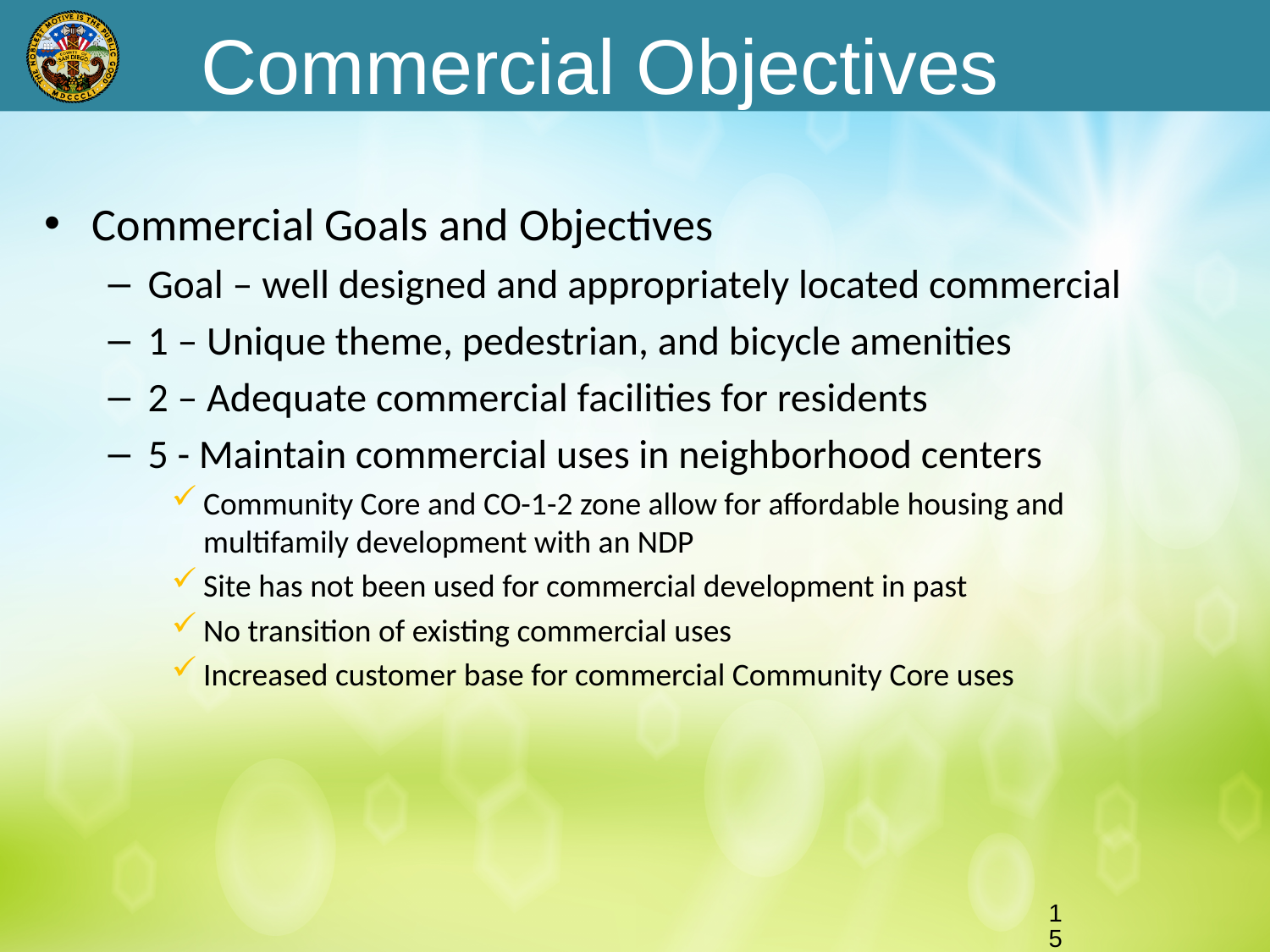

# Commercial Objectives
Commercial Goals and Objectives
Goal – well designed and appropriately located commercial
1 – Unique theme, pedestrian, and bicycle amenities
2 – Adequate commercial facilities for residents
5 - Maintain commercial uses in neighborhood centers
Community Core and CO-1-2 zone allow for affordable housing and multifamily development with an NDP
Site has not been used for commercial development in past
No transition of existing commercial uses
Increased customer base for commercial Community Core uses
15